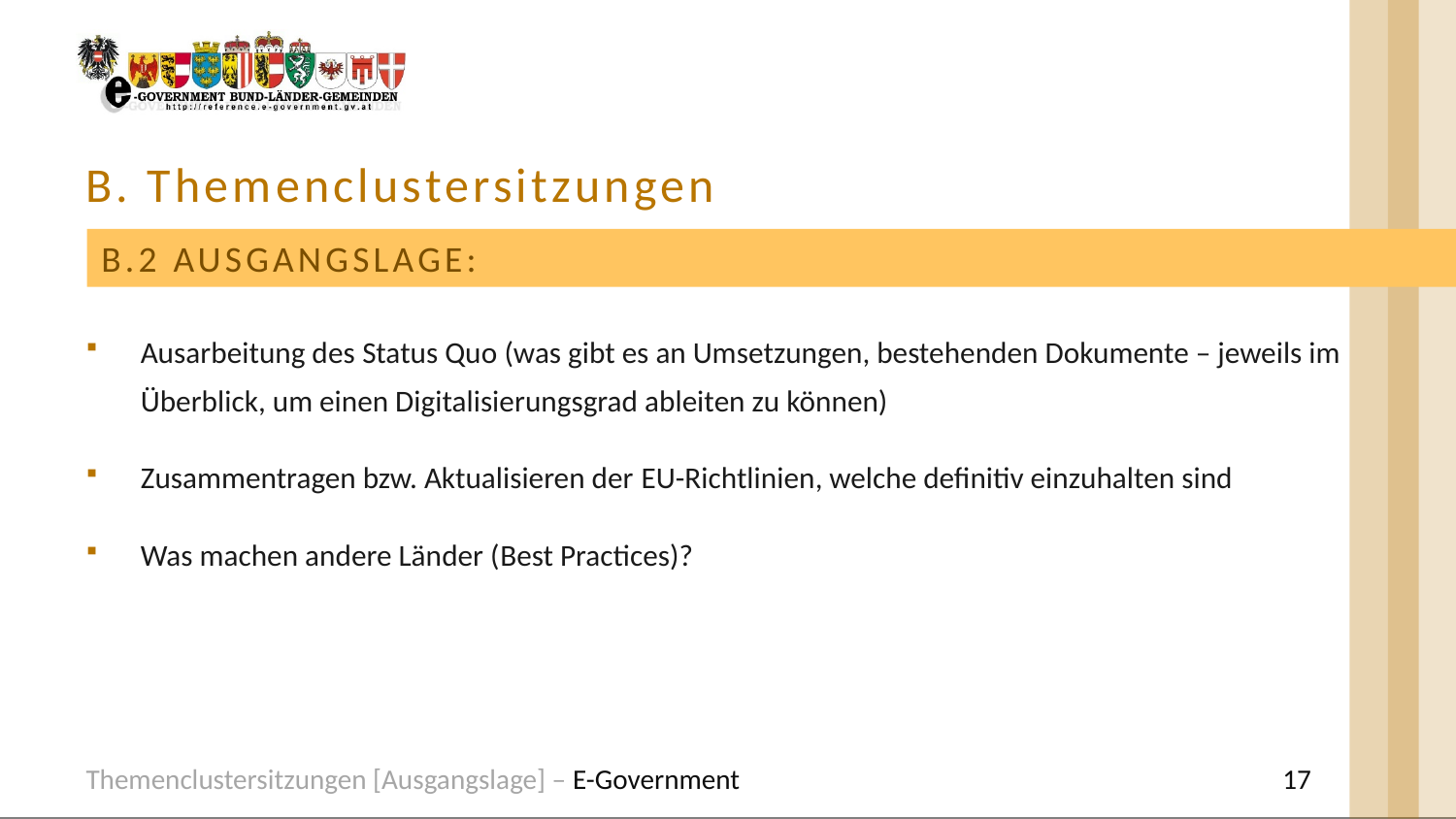

# B. Themenclustersitzungen
B.2 AUSGANGSLAGE:
Ausarbeitung des Status Quo (was gibt es an Umsetzungen, bestehenden Dokumente – jeweils im Überblick, um einen Digitalisierungsgrad ableiten zu können)
Zusammentragen bzw. Aktualisieren der EU-Richtlinien, welche definitiv einzuhalten sind
Was machen andere Länder (Best Practices)?

Themenclustersitzungen [Ausgangslage] – E-Government
17